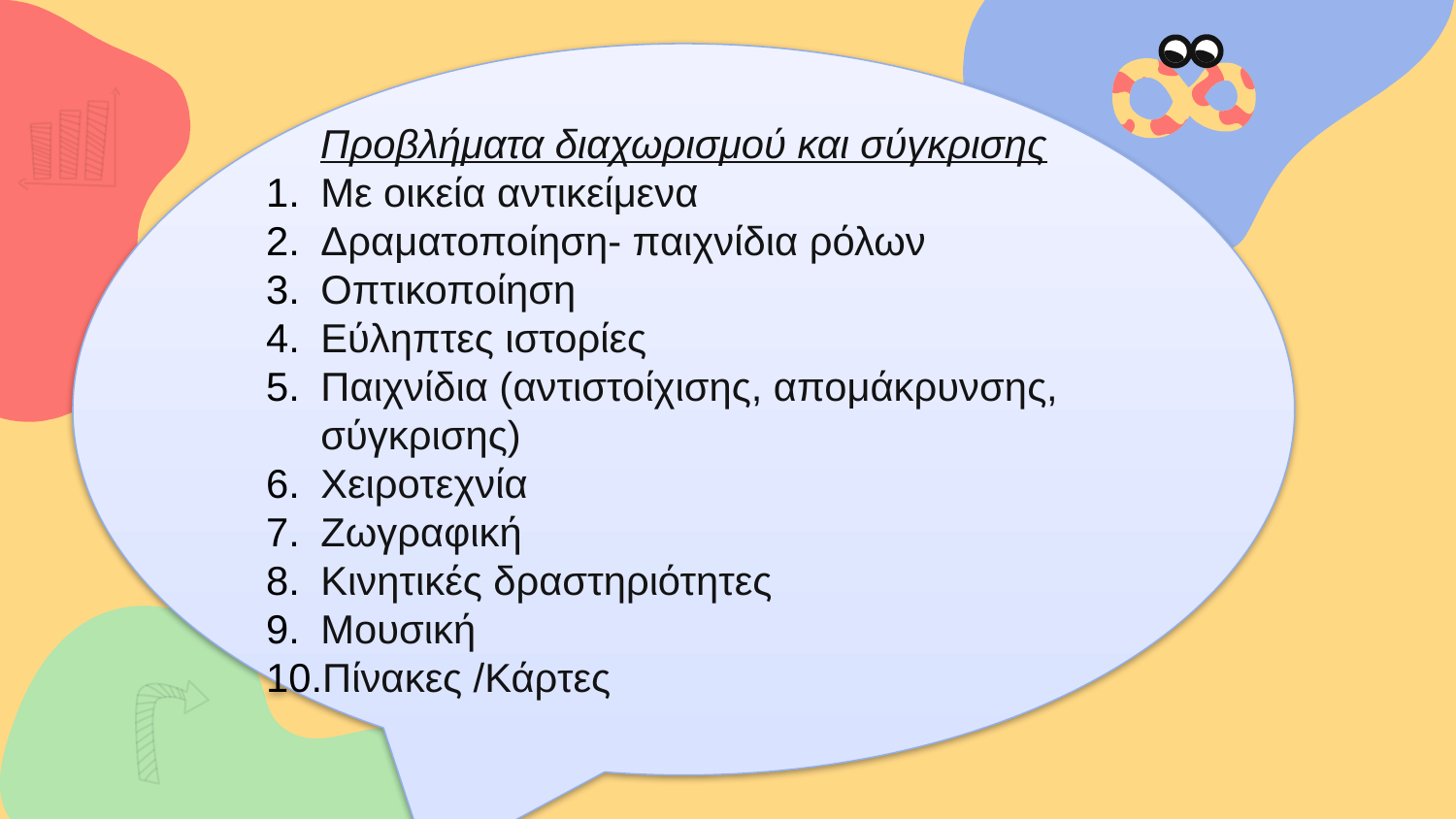

Προβλήματα διαχωρισμού και σύγκρισης
Με οικεία αντικείμενα
Δραματοποίηση- παιχνίδια ρόλων
Οπτικοποίηση
Εύληπτες ιστορίες
Παιχνίδια (αντιστοίχισης, απομάκρυνσης, σύγκρισης)
Χειροτεχνία
Ζωγραφική
Κινητικές δραστηριότητες
Μουσική
Πίνακες /Κάρτες